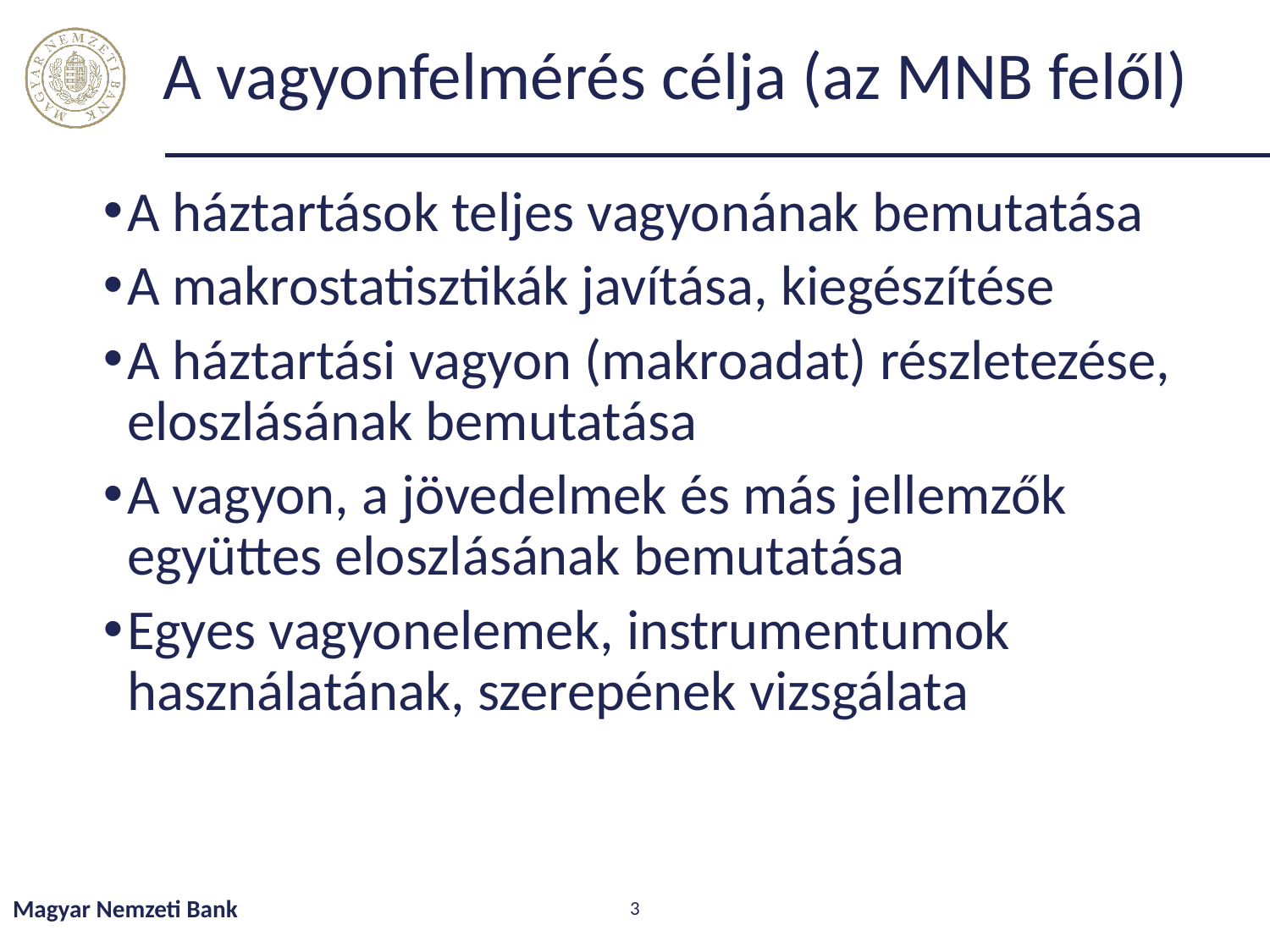

# A vagyonfelmérés célja (az MNB felől)
A háztartások teljes vagyonának bemutatása
A makrostatisztikák javítása, kiegészítése
A háztartási vagyon (makroadat) részletezése, eloszlásának bemutatása
A vagyon, a jövedelmek és más jellemzők együttes eloszlásának bemutatása
Egyes vagyonelemek, instrumentumok használatának, szerepének vizsgálata

Magyar Nemzeti Bank
3